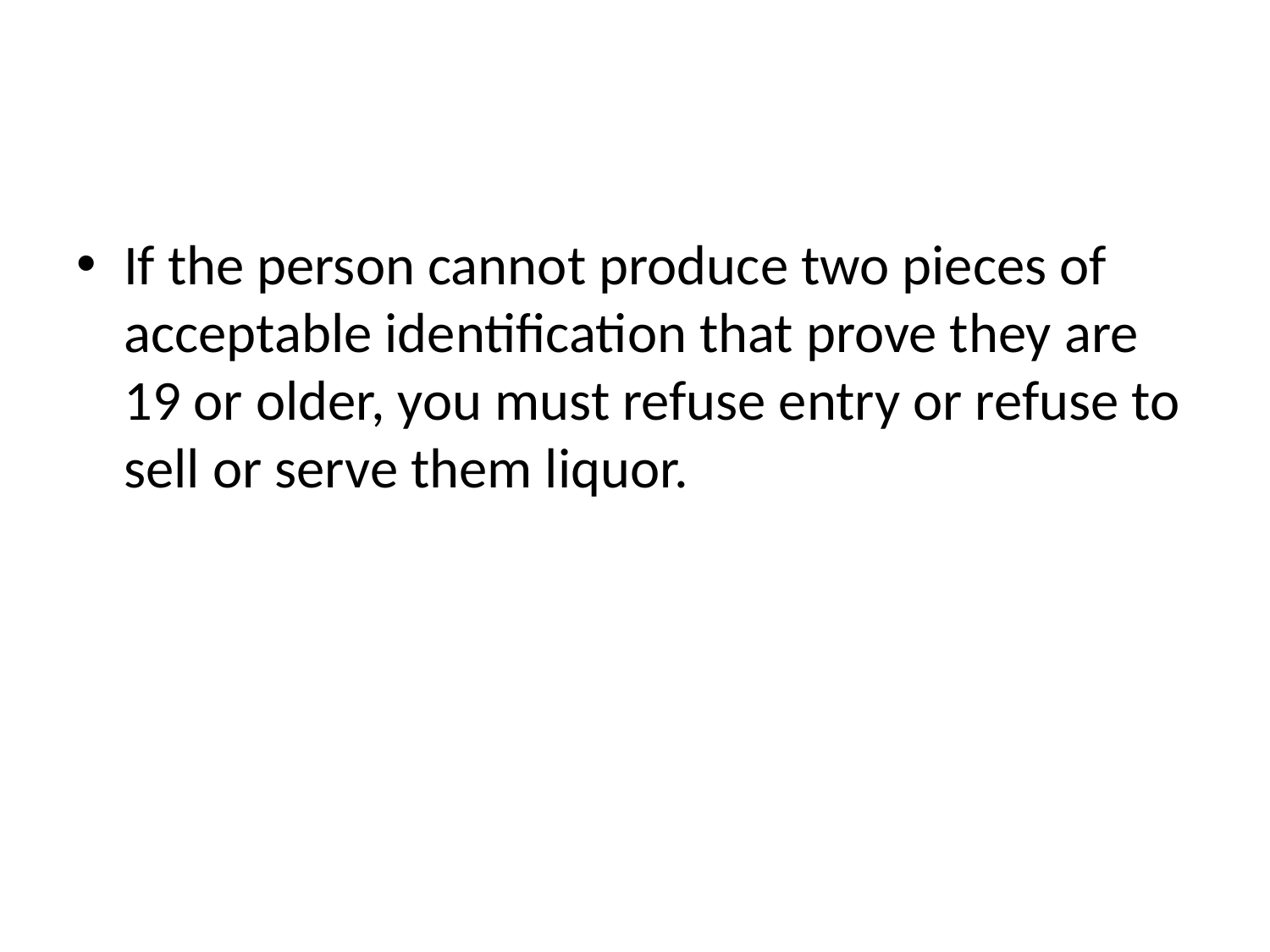

#
If the person cannot produce two pieces of acceptable identification that prove they are 19 or older, you must refuse entry or refuse to sell or serve them liquor.